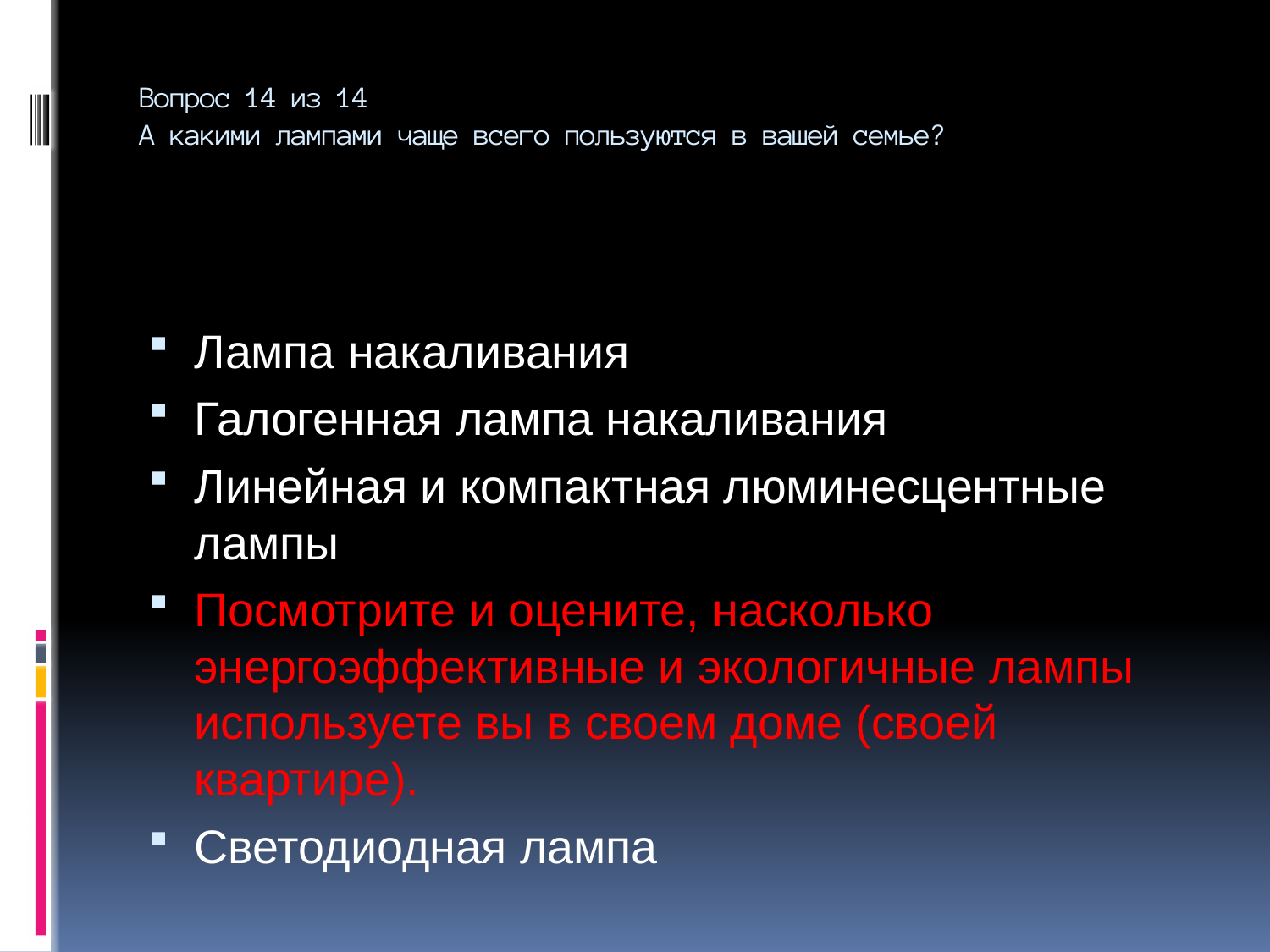

# Вопрос 14 из 14 А какими лампами чаще всего пользуются в вашей семье?

Лампа накаливания
Галогенная лампа накаливания
Линейная и компактная люминесцентные лампы
Посмотрите и оцените, насколько энергоэффективные и экологичные лампы используете вы в своем доме (своей квартире).
Светодиодная лампа